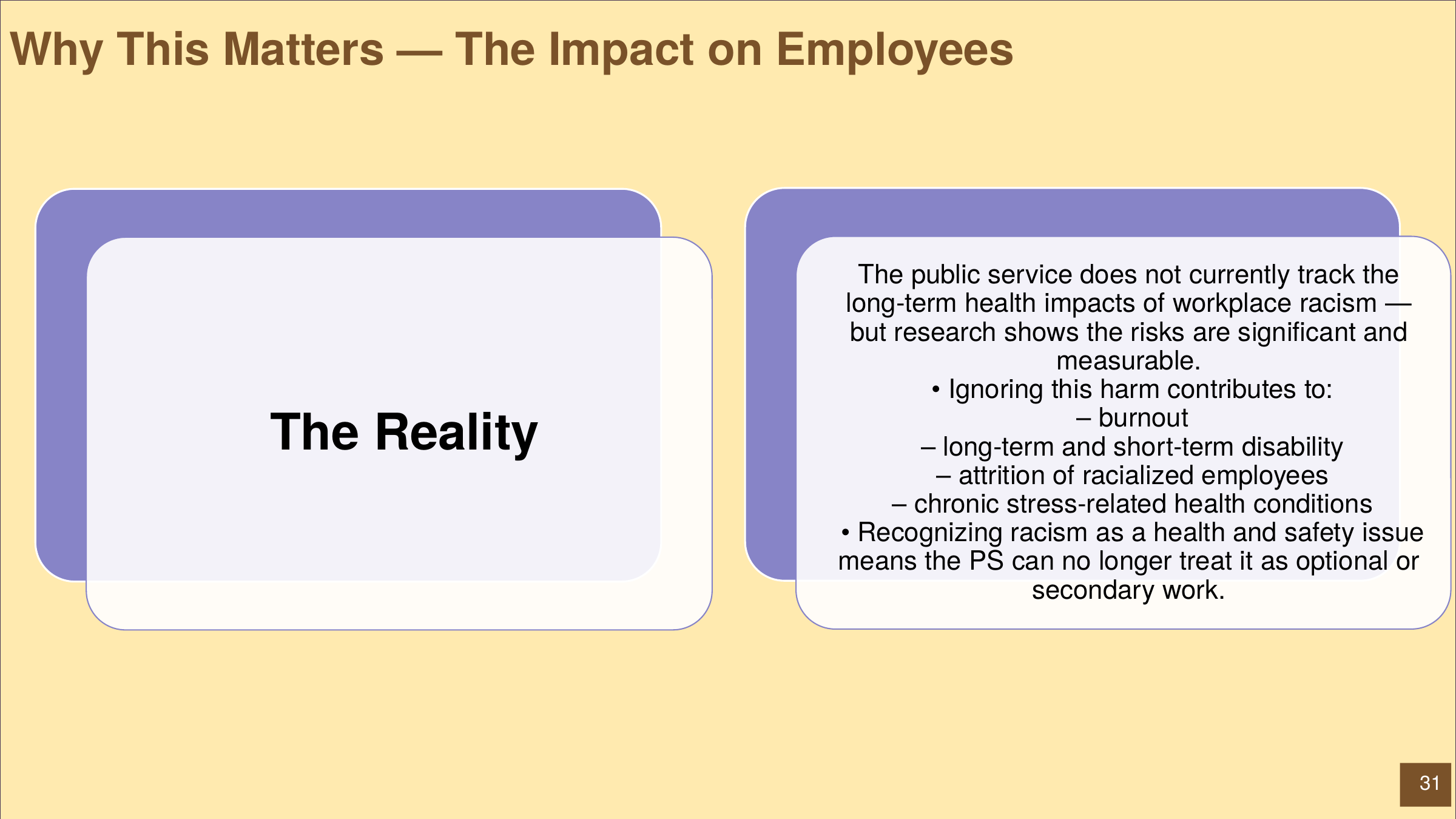

Why This Matters — The Impact on Employees

The Reality
The public service does not currently track the long‑term health impacts of workplace racism — but research shows the risks are significant and measurable.
 • Ignoring this harm contributes to:
 – burnout
 – long‑term and short‑term disability
 – attrition of racialized employees
 – chronic stress‑related health conditions
 • Recognizing racism as a health and safety issue means the PS can no longer treat it as optional or secondary work.
31